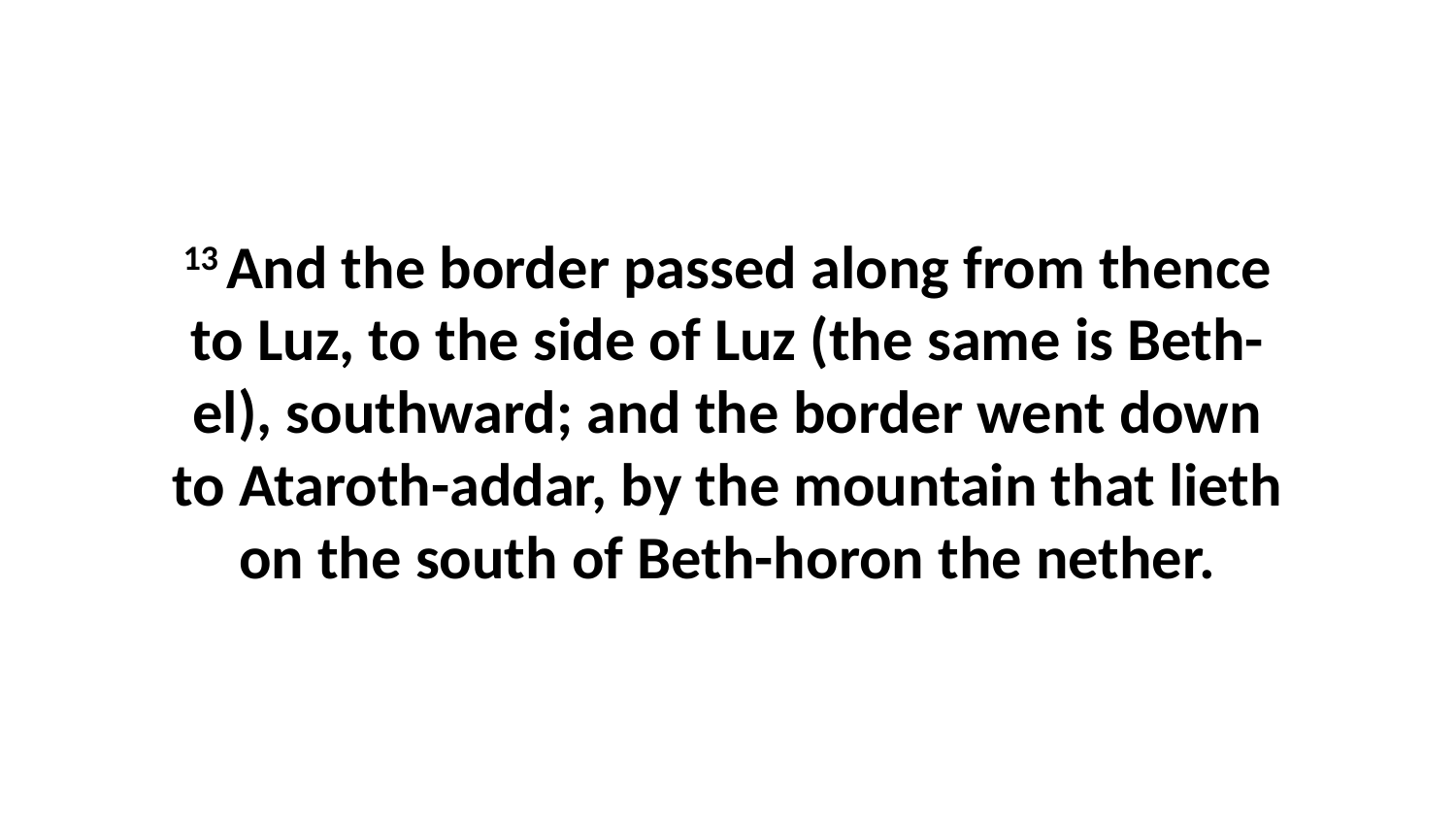

13 And the border passed along from thence to Luz, to the side of Luz (the same is Beth-el), southward; and the border went down to Ataroth-addar, by the mountain that lieth on the south of Beth-horon the nether.